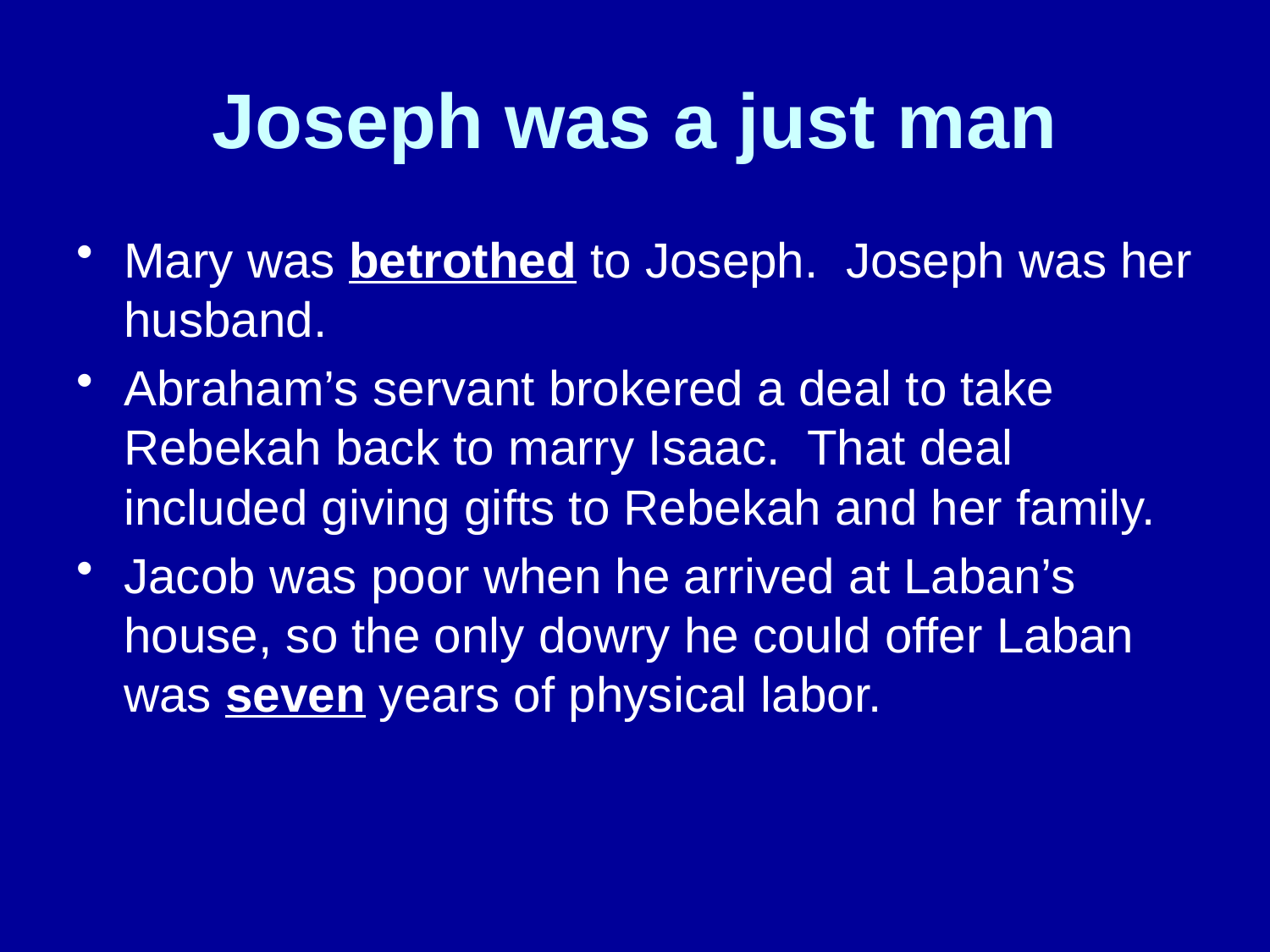

# Joseph was a just man
Mary was betrothed to Joseph.  Joseph was her husband.
Abraham’s servant brokered a deal to take Rebekah back to marry Isaac.  That deal included giving gifts to Rebekah and her family.
Jacob was poor when he arrived at Laban’s house, so the only dowry he could offer Laban was seven years of physical labor.